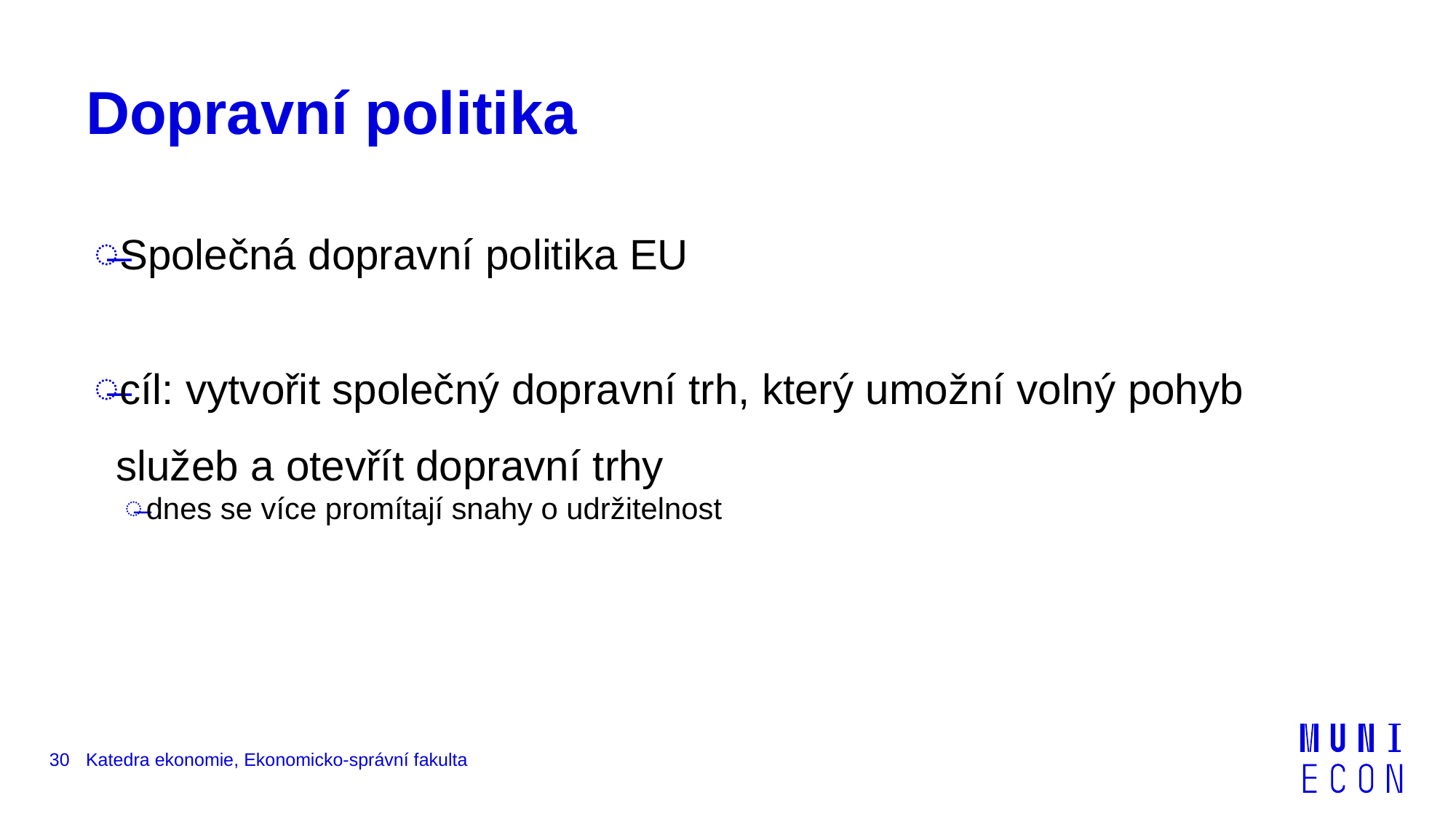

# Dopravní politika
Společná dopravní politika EU

cíl: vytvořit společný dopravní trh, který umožní volný pohyb služeb a otevřít dopravní trhy
dnes se více promítají snahy o udržitelnost

30
Katedra ekonomie, Ekonomicko-správní fakulta